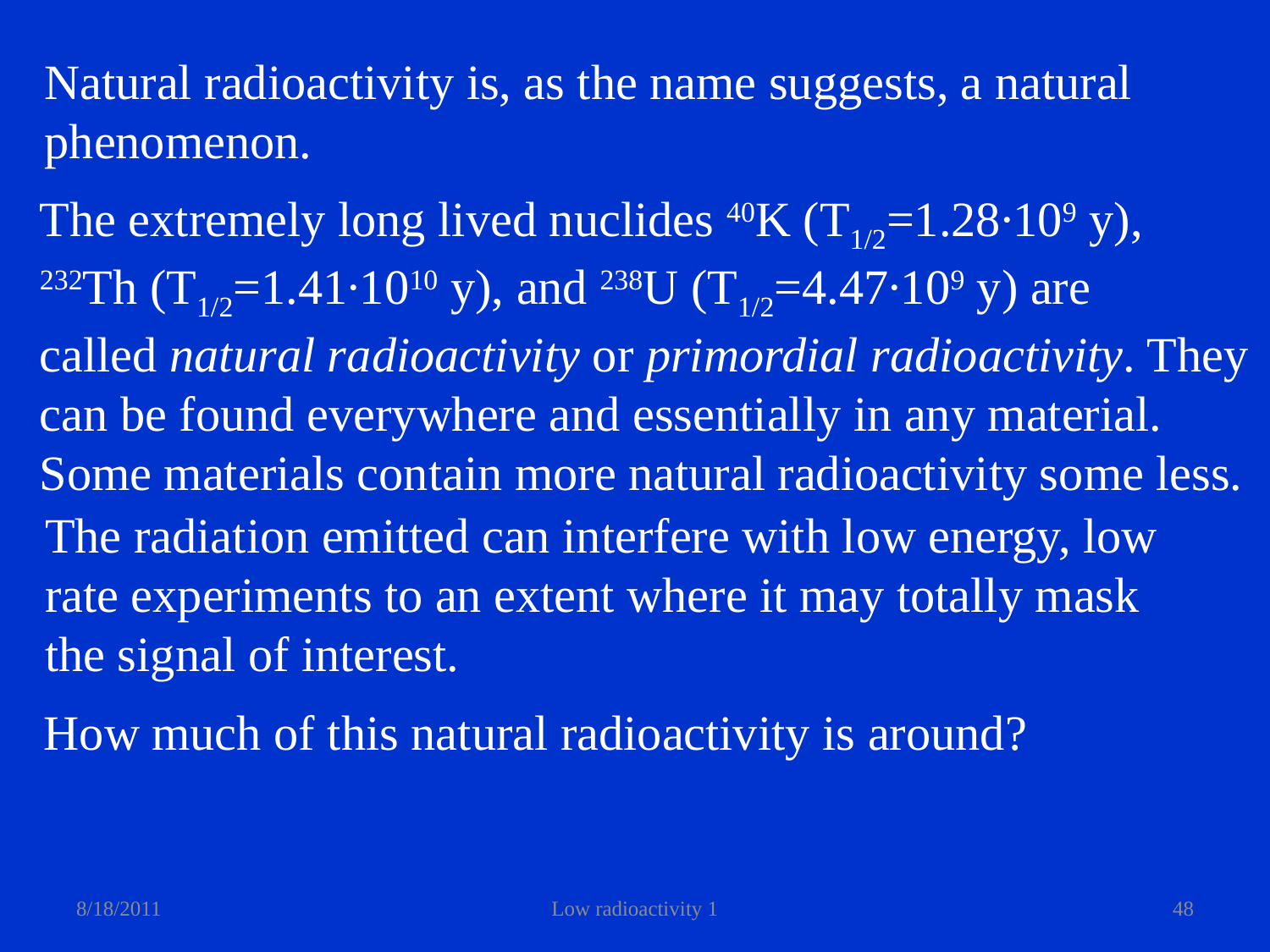

Natural radioactivity is, as the name suggests, a natural
phenomenon.
The extremely long lived nuclides 40K (T1/2=1.28∙109 y),
232Th (T1/2=1.41∙1010 y), and 238U (T1/2=4.47∙109 y) are
called natural radioactivity or primordial radioactivity. They
can be found everywhere and essentially in any material.
Some materials contain more natural radioactivity some less.
The radiation emitted can interfere with low energy, low
rate experiments to an extent where it may totally mask
the signal of interest.
How much of this natural radioactivity is around?
8/18/2011
Low radioactivity 1
48